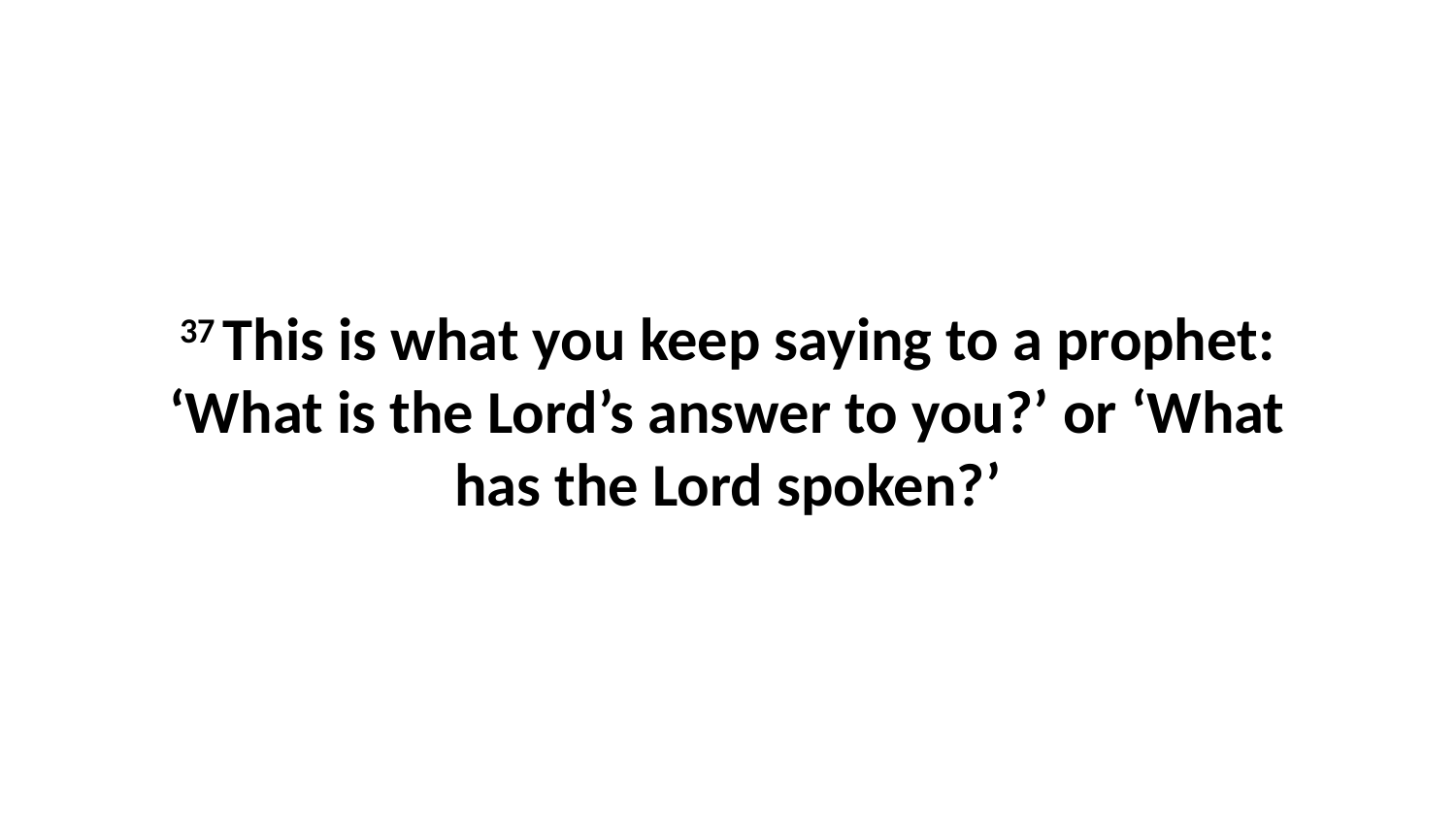

37 This is what you keep saying to a prophet: ‘What is the Lord’s answer to you?’ or ‘What has the Lord spoken?’